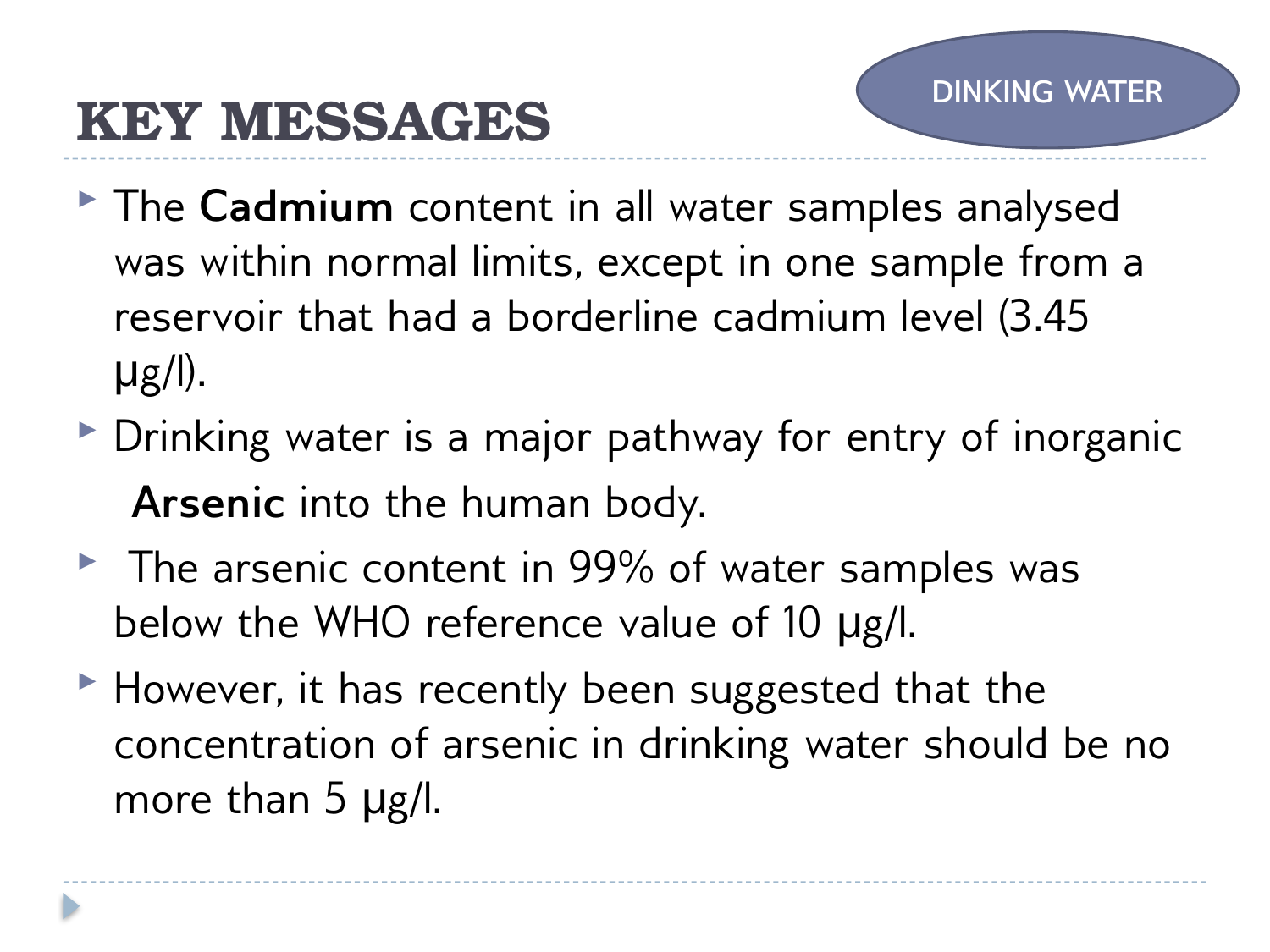

# KEY MESSAGES
DINKING WATER
The Cadmium content in all water samples analysed was within normal limits, except in one sample from a reservoir that had a borderline cadmium level (3.45 μg/l).
Drinking water is a major pathway for entry of inorganic
    Arsenic into the human body.
 The arsenic content in 99% of water samples was below the WHO reference value of 10 μg/l.
However, it has recently been suggested that the concentration of arsenic in drinking water should be no more than 5 μg/l.